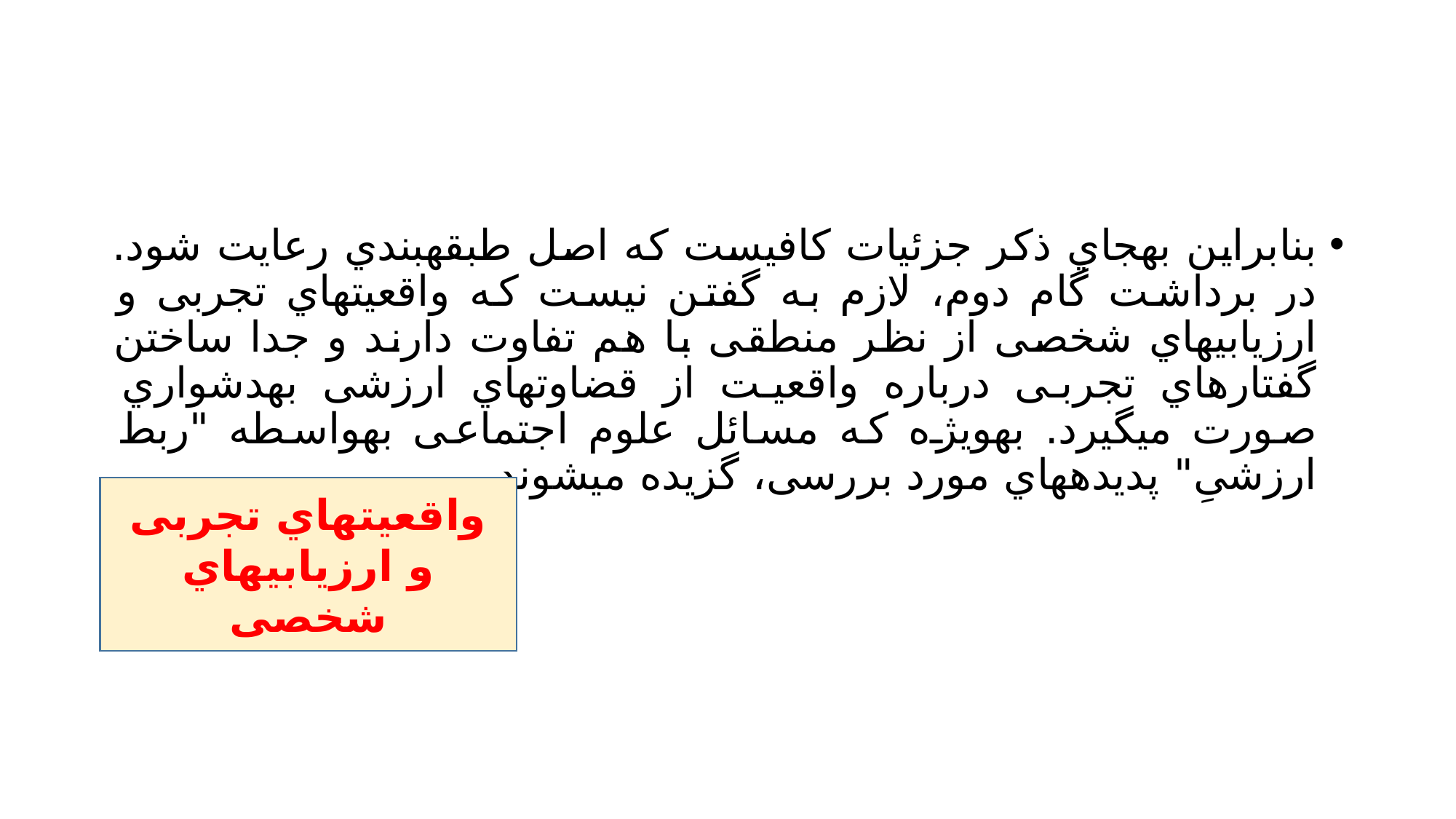

#
بنابراین بهجاي ذکر جزئیات کافیست که اصل طبقهبندي رعایت شود. در برداشت گام دوم، لازم به گفتن نیست که واقعیتهاي تجربی و ارزیابیهاي شخصی از نظر منطقی با هم تفاوت دارند و جدا ساختن گفتارهاي تجربی درباره واقعیت از قضاوتهاي ارزشی بهدشواري صورت میگیرد. بهویژه که مسائل علوم اجتماعی بهواسطه "ربط ارزشیِ" پدیدههاي مورد بررسی، گزیده میشوند.

واقعیتهاي تجربی و ارزیابیهاي شخصی